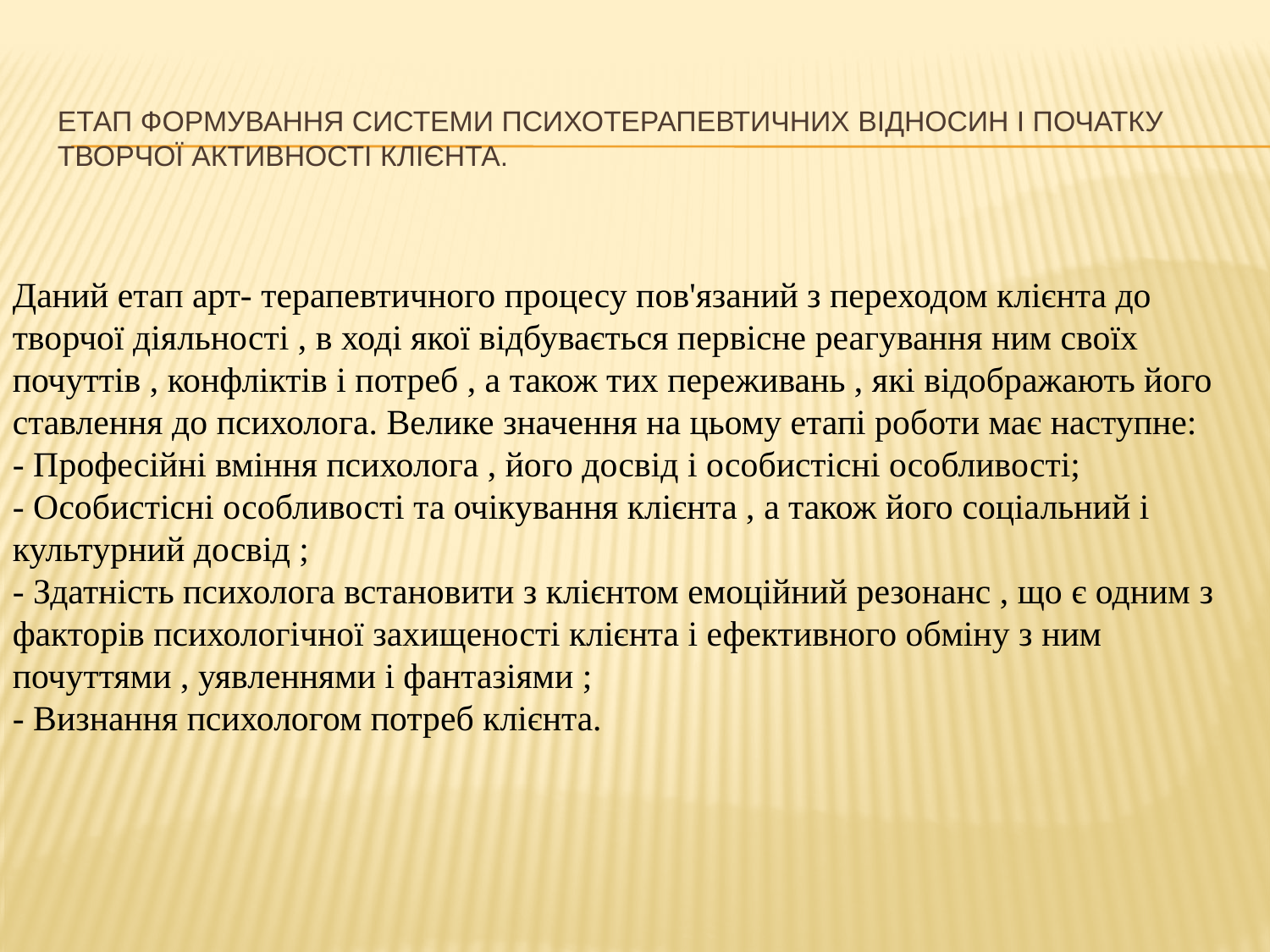

# Етап формування системи психотерапевтичних відносин і початку творчої активності клієнта.
Даний етап арт- терапевтичного процесу пов'язаний з переходом клієнта до творчої діяльності , в ході якої відбувається первісне реагування ним своїх почуттів , конфліктів і потреб , а також тих переживань , які відображають його ставлення до психолога. Велике значення на цьому етапі роботи має наступне:
- Професійні вміння психолога , його досвід і особистісні особливості;
- Особистісні особливості та очікування клієнта , а також його соціальний і культурний досвід ;
- Здатність психолога встановити з клієнтом емоційний резонанс , що є одним з факторів психологічної захищеності клієнта і ефективного обміну з ним почуттями , уявленнями і фантазіями ;
- Визнання психологом потреб клієнта.